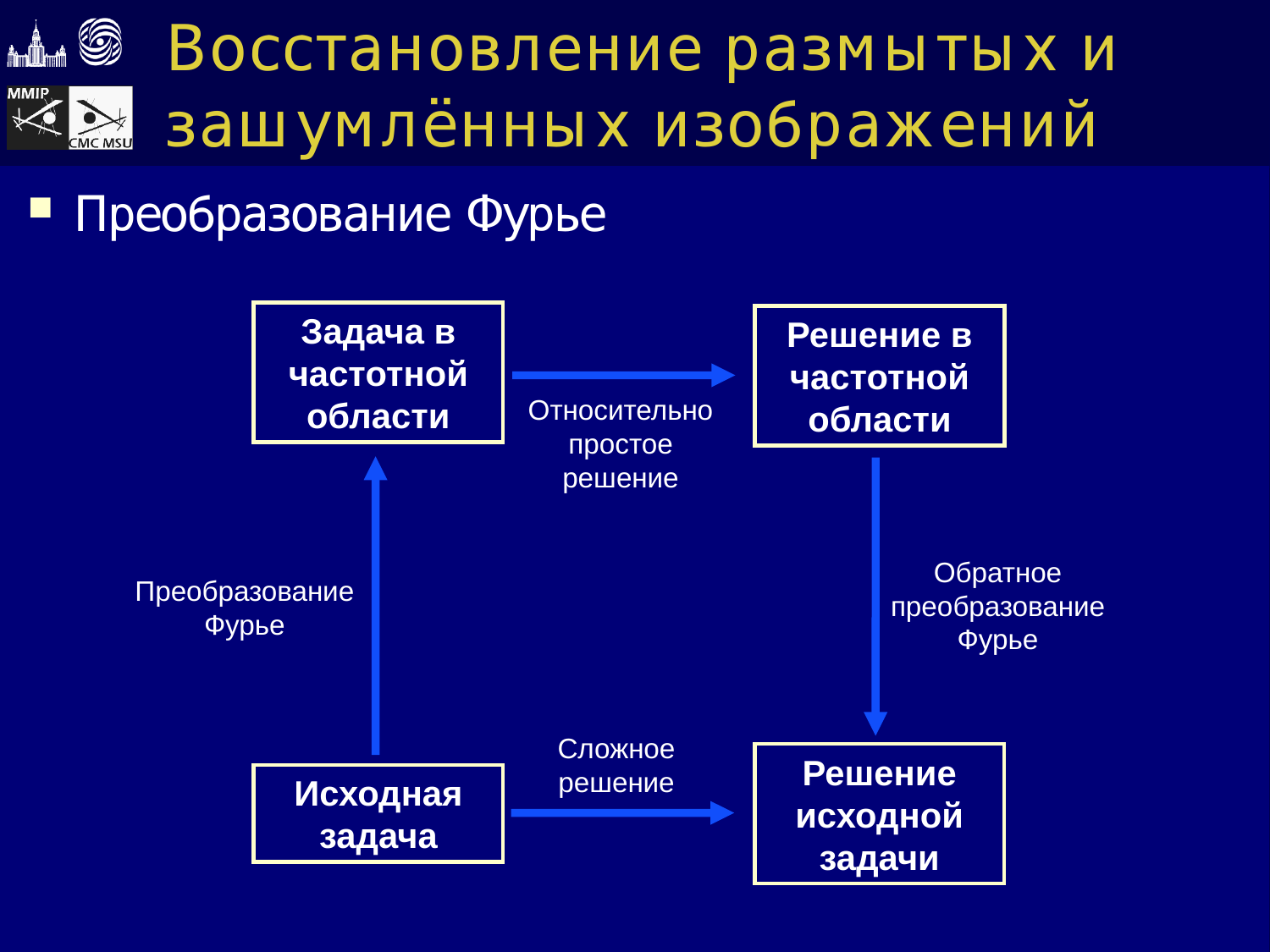

# Восстановление размытых и зашумлённых изображений
Преобразование Фурье

Задача в частотной области
Решение в частотной области
Относительно простое решение

Обратное преобразование Фурье
Преобразование Фурье

Сложное решение
Решение исходной задачи
Исходная задача